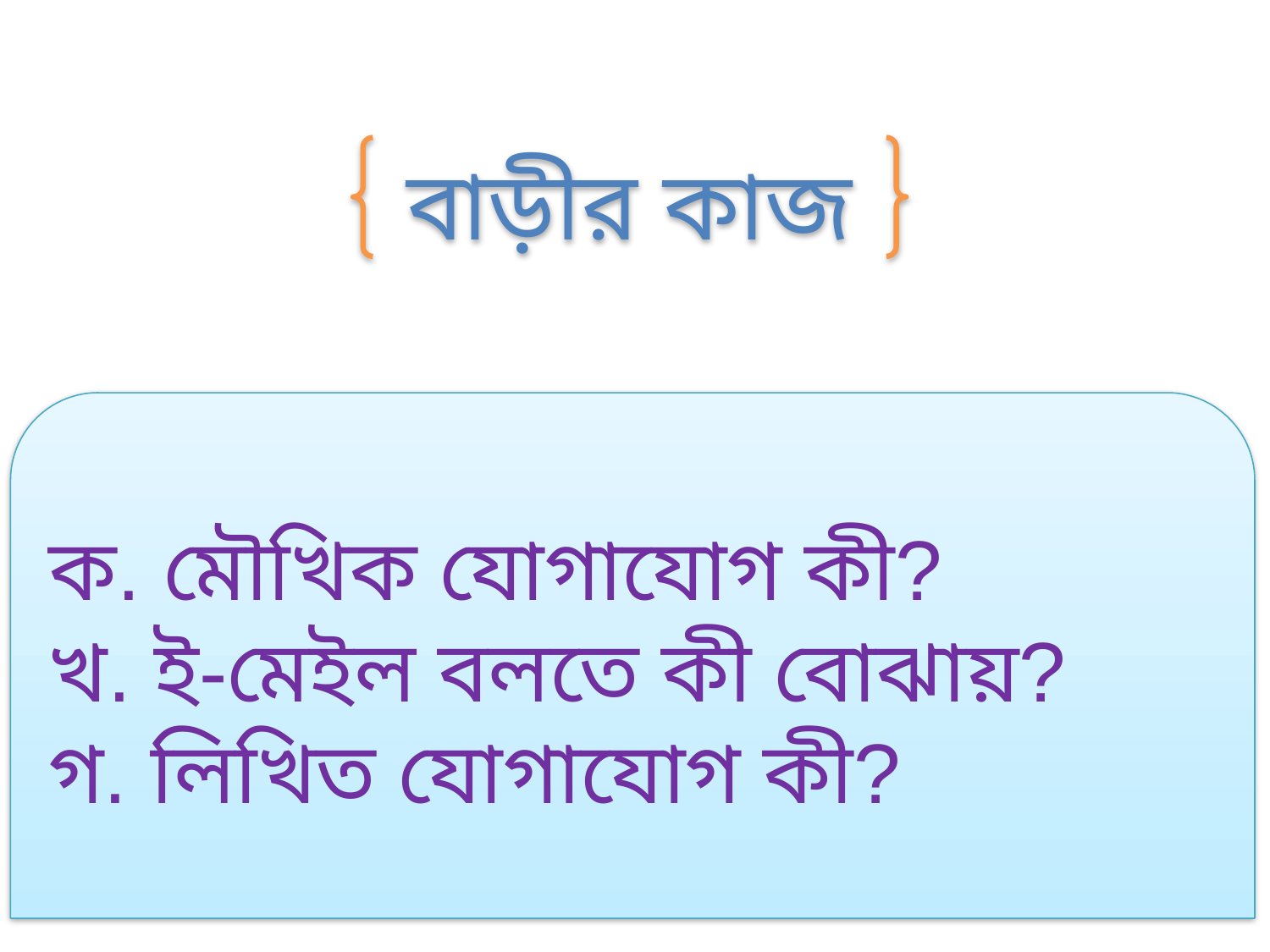

বাড়ীর কাজ
ক. মৌখিক যোগাযোগ কী?
খ. ই-মেইল বলতে কী বোঝায়?
গ. লিখিত যোগাযোগ কী?